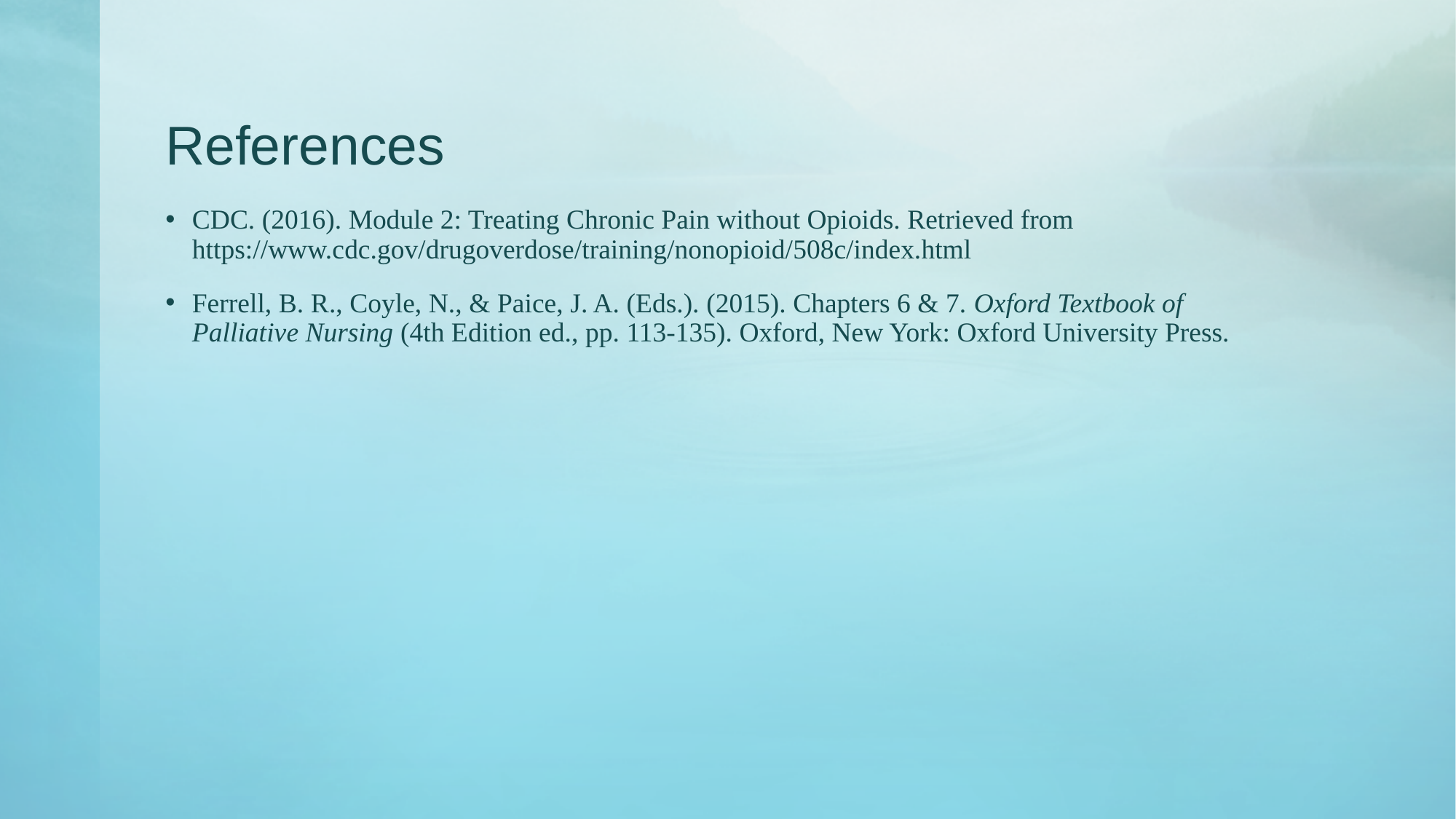

# References
CDC. (2016). Module 2: Treating Chronic Pain without Opioids. Retrieved from https://www.cdc.gov/drugoverdose/training/nonopioid/508c/index.html
Ferrell, B. R., Coyle, N., & Paice, J. A. (Eds.). (2015). Chapters 6 & 7. Oxford Textbook of Palliative Nursing (4th Edition ed., pp. 113-135). Oxford, New York: Oxford University Press.